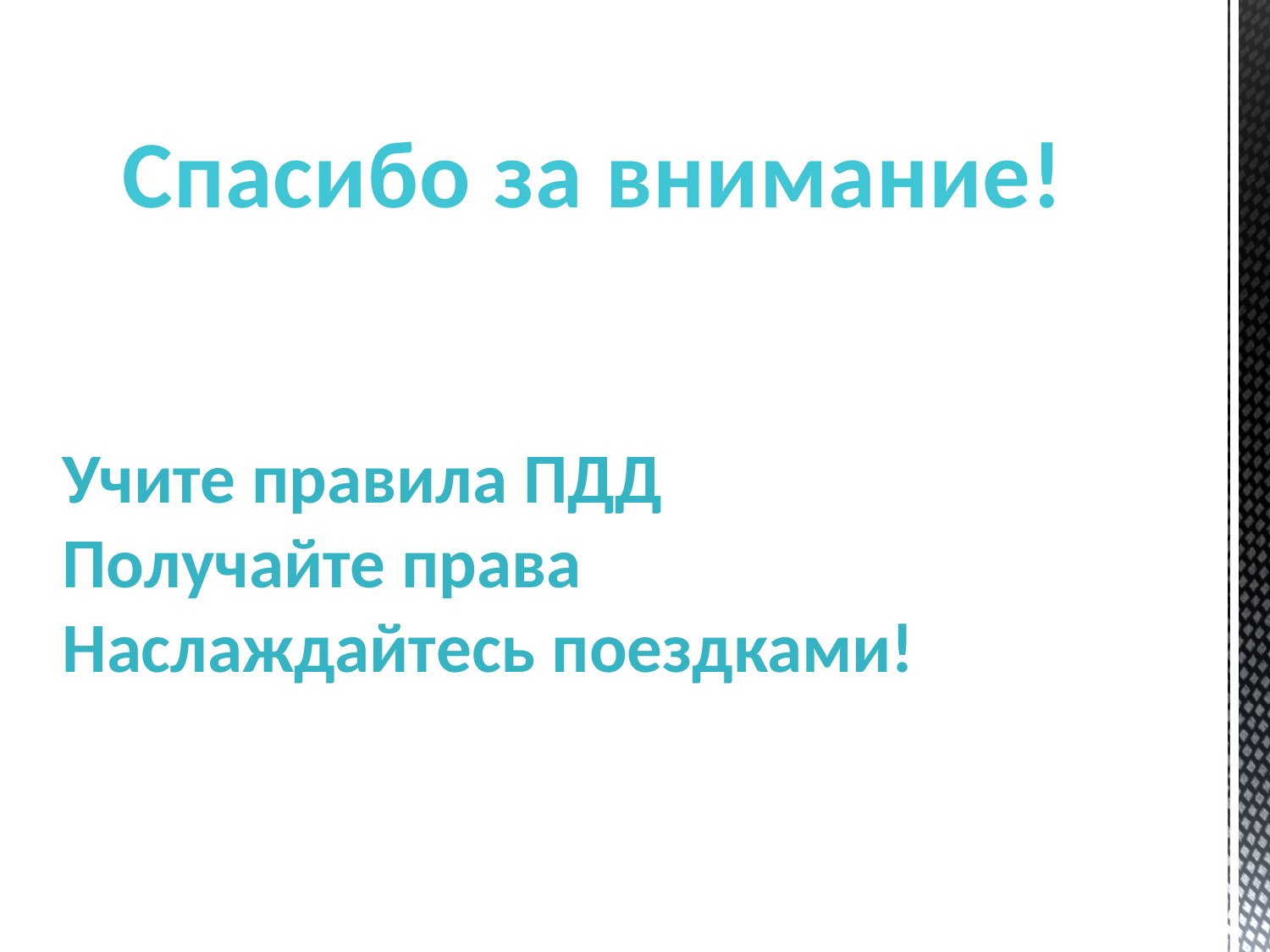

Спасибо за внимание!
Учите правила ПДД
Получайте права
Наслаждайтесь поездками!